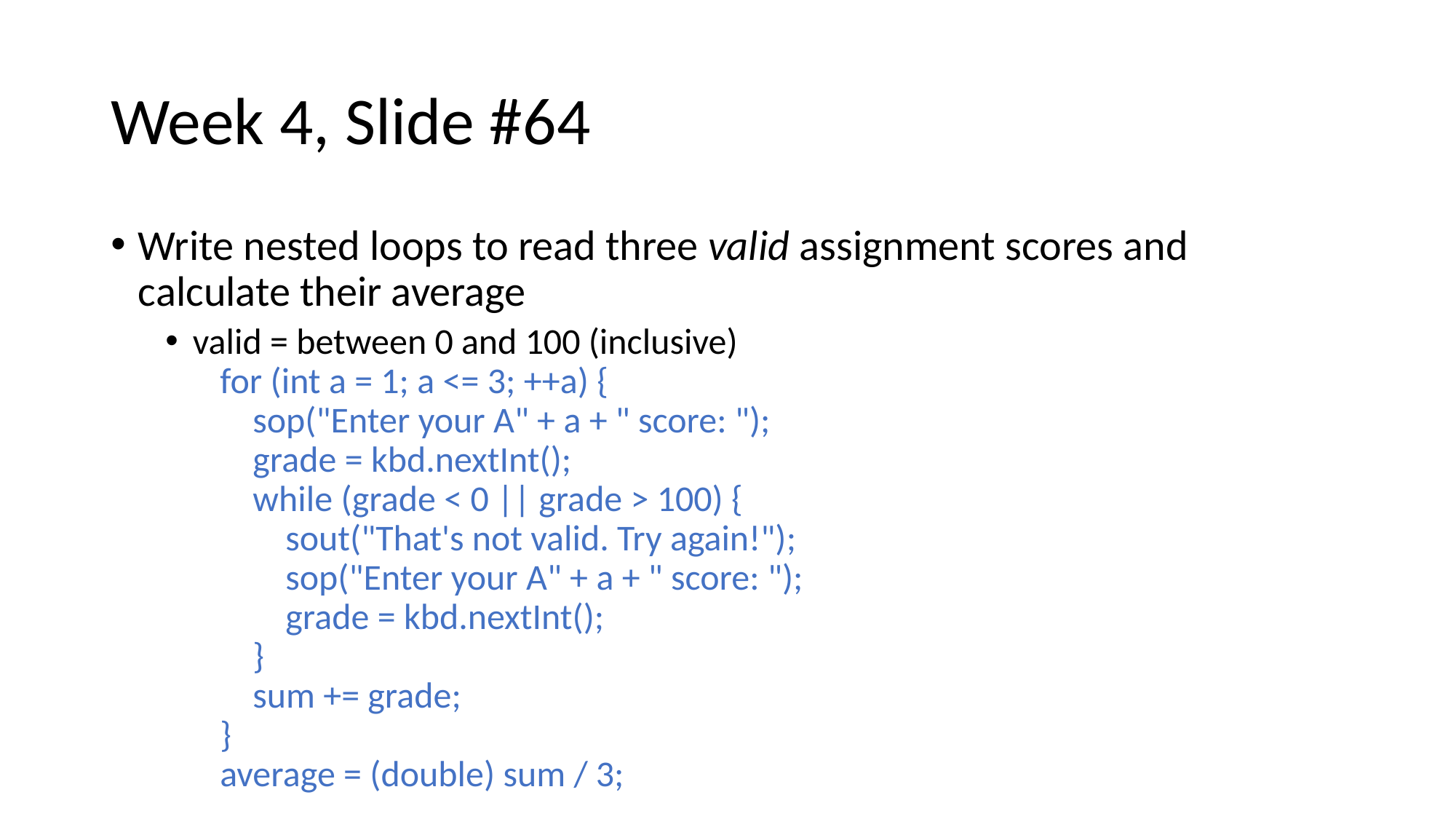

# Week 4, Slide #64
Write nested loops to read three valid assignment scores and calculate their average
valid = between 0 and 100 (inclusive)
	for (int a = 1; a <= 3; ++a) {
	    sop("Enter your A" + a + " score: ");
	    grade = kbd.nextInt();
	    while (grade < 0 || grade > 100) {
	        sout("That's not valid. Try again!");
	        sop("Enter your A" + a + " score: ");
	        grade = kbd.nextInt();
	    }
	    sum += grade;
	}
	average = (double) sum / 3;